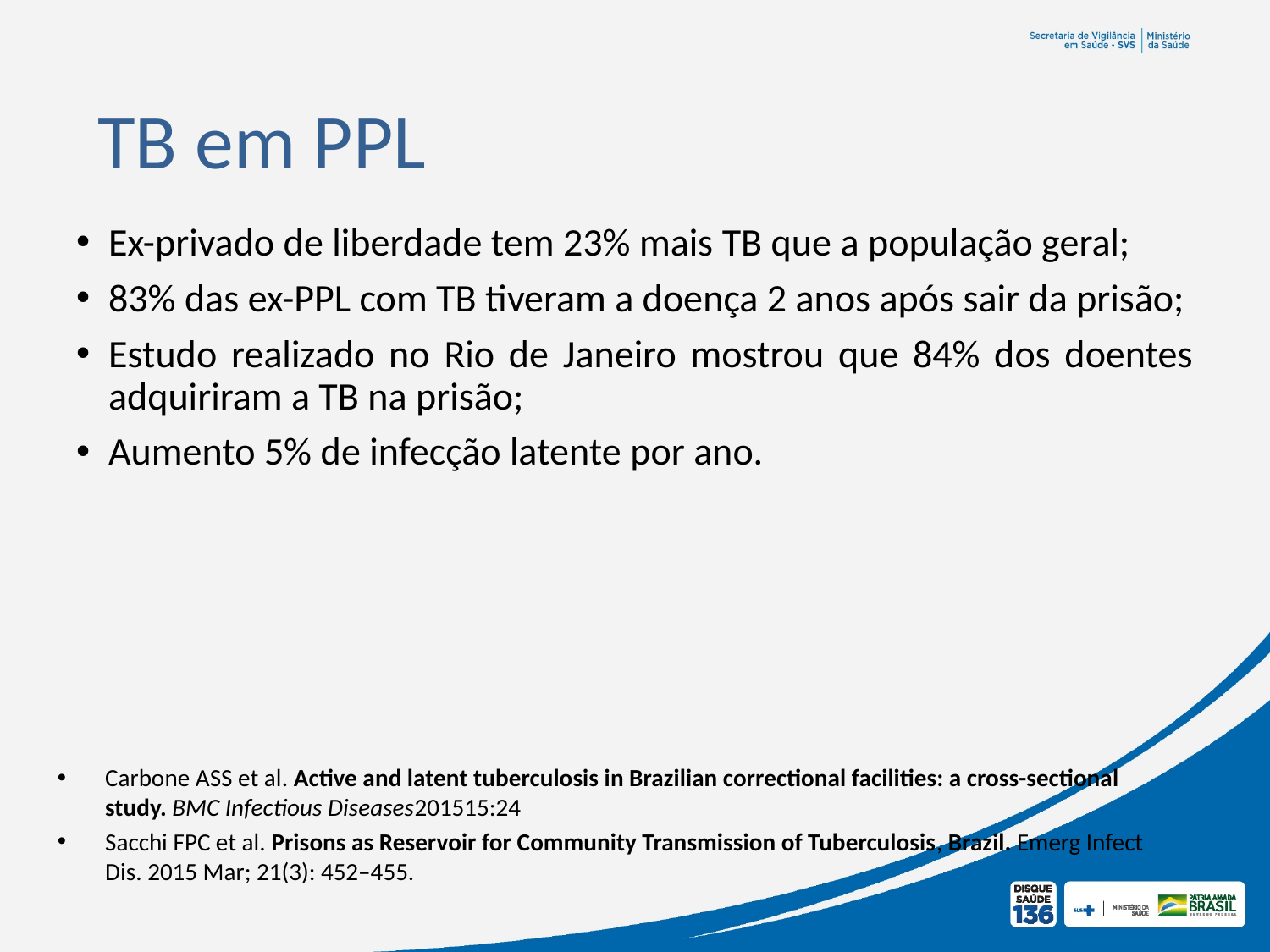

# TB em PPL
Ex-privado de liberdade tem 23% mais TB que a população geral;
83% das ex-PPL com TB tiveram a doença 2 anos após sair da prisão;
Estudo realizado no Rio de Janeiro mostrou que 84% dos doentes adquiriram a TB na prisão;
Aumento 5% de infecção latente por ano.
Carbone ASS et al. Active and latent tuberculosis in Brazilian correctional facilities: a cross-sectional study. BMC Infectious Diseases201515:24
Sacchi FPC et al. Prisons as Reservoir for Community Transmission of Tuberculosis, Brazil. Emerg Infect Dis. 2015 Mar; 21(3): 452–455.